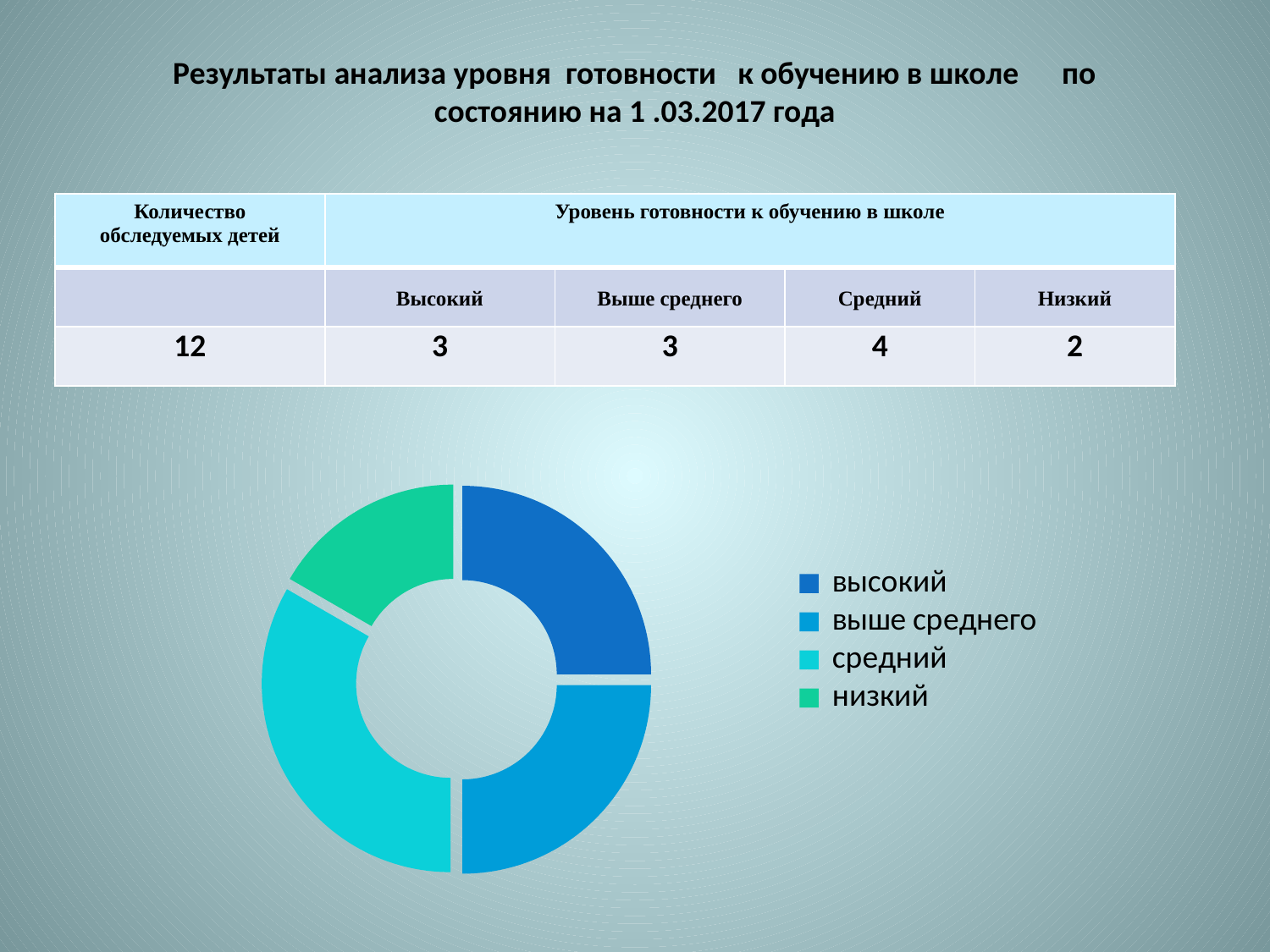

Результаты анализа уровня  готовности   к обучению в школе      по состоянию на 1 .03.2017 года
| Количество обследуемых детей | Уровень готовности к обучению в школе |  |  |  |
| --- | --- | --- | --- | --- |
|  | Высокий | Выше среднего | Средний | Низкий |
| 12 | 3 | 3 | 4 | 2 |

### Chart:

| Category |    |
|---|---|
|  высокий  | 3.0 |
|  выше среднего | 3.0 |
|  средний | 4.0 |
|  низкий | 2.0 |